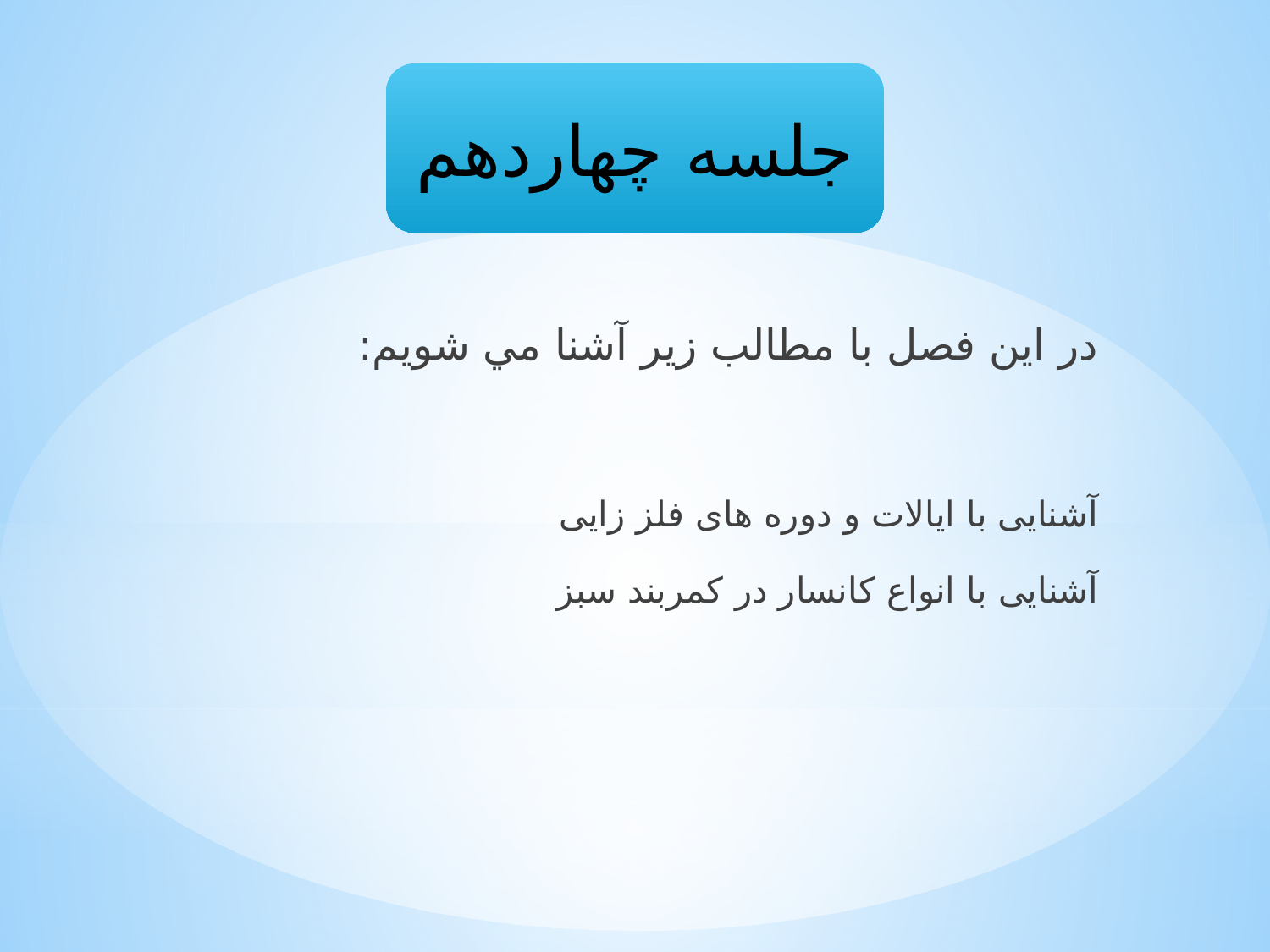

جلسه چهاردهم
در اين فصل با مطالب زير آشنا مي شويم:

آشنایی با ایالات و دوره های فلز زایی
آشنایی با انواع کانسار در کمربند سبز